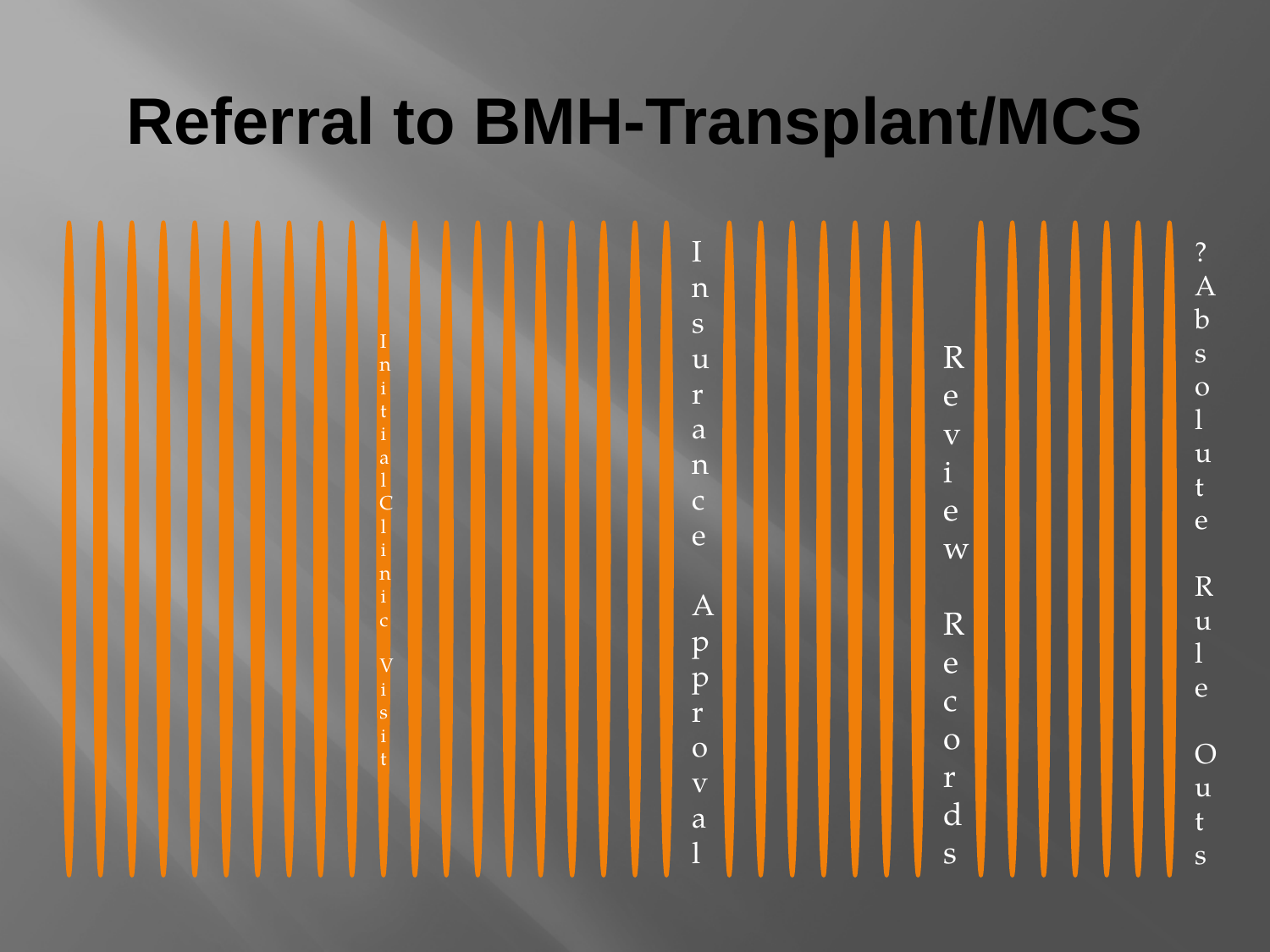

# Referral to BMH-Transplant/MCS
Initial Clinic Visit
Insurance Approval
Review Records
?Absolute Rule Outs